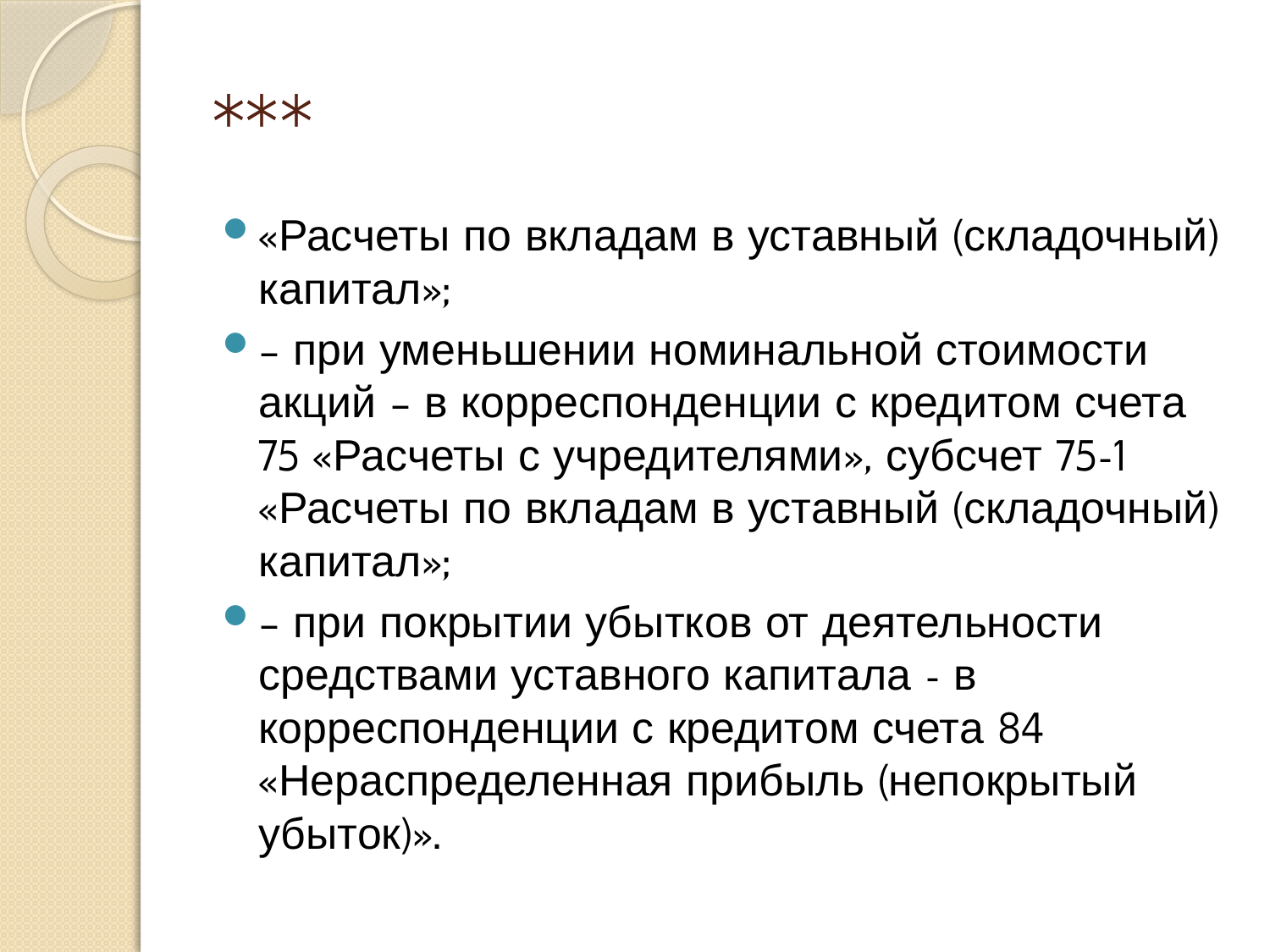

# ***
«Расчеты по вкладам в уставный (складочный) капитал»;
– при уменьшении номинальной стоимости акций – в корреспонденции с кредитом счета 75 «Расчеты с учредителями», субсчет 75-1 «Расчеты по вкладам в уставный (складочный) капитал»;
– при покрытии убытков от деятельности средствами уставного капитала - в корреспонденции с кредитом счета 84 «Нераспределенная прибыль (непокрытый убыток)».